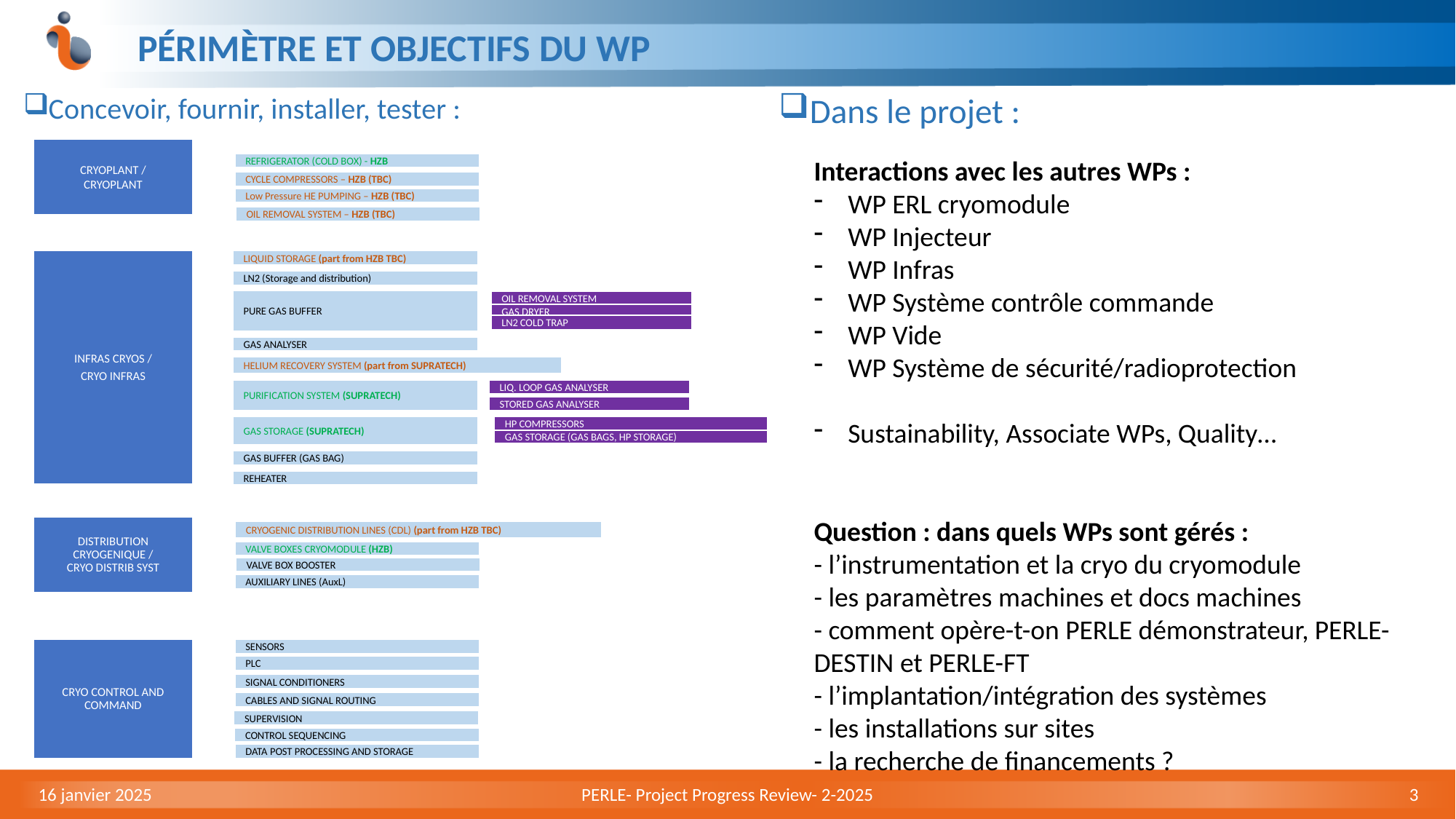

# Périmètre et Objectifs du WP
Concevoir, fournir, installer, tester :
Dans le projet :
CRYOPLANT /
CRYOPLANT
REFRIGERATOR (COLD BOX) - HZB
CYCLE COMPRESSORS – HZB (TBC)
Low Pressure HE PUMPING – HZB (TBC)
OIL REMOVAL SYSTEM – HZB (TBC)
INFRAS CRYOS /
CRYO INFRAS
LIQUID STORAGE (part from HZB TBC)
LN2 (Storage and distribution)
PURE GAS BUFFER
OIL REMOVAL SYSTEM
GAS DRYER
LN2 COLD TRAP
GAS ANALYSER
HELIUM RECOVERY SYSTEM (part from SUPRATECH)
LIQ. LOOP GAS ANALYSER
PURIFICATION SYSTEM (SUPRATECH)
STORED GAS ANALYSER
HP COMPRESSORS
GAS STORAGE (SUPRATECH)
GAS STORAGE (GAS BAGS, HP STORAGE)
GAS BUFFER (GAS BAG)
REHEATER
DISTRIBUTION CRYOGENIQUE /
CRYO DISTRIB SYST
CRYOGENIC DISTRIBUTION LINES (CDL) (part from HZB TBC)
VALVE BOXES CRYOMODULE (HZB)
VALVE BOX BOOSTER
AUXILIARY LINES (AuxL)
CRYO CONTROL AND COMMAND
SENSORS
PLC
SIGNAL CONDITIONERS
CABLES AND SIGNAL ROUTING
SUPERVISION
CONTROL SEQUENCING
DATA POST PROCESSING AND STORAGE
Interactions avec les autres WPs :
WP ERL cryomodule
WP Injecteur
WP Infras
WP Système contrôle commande
WP Vide
WP Système de sécurité/radioprotection

Sustainability, Associate WPs, Quality…

Question : dans quels WPs sont gérés :
- l’instrumentation et la cryo du cryomodule
- les paramètres machines et docs machines
- comment opère-t-on PERLE démonstrateur, PERLE-DESTIN et PERLE-FT
- l’implantation/intégration des systèmes
- les installations sur sites
- la recherche de financements ?
16 janvier 2025
PERLE- Project Progress Review- 2-2025
3